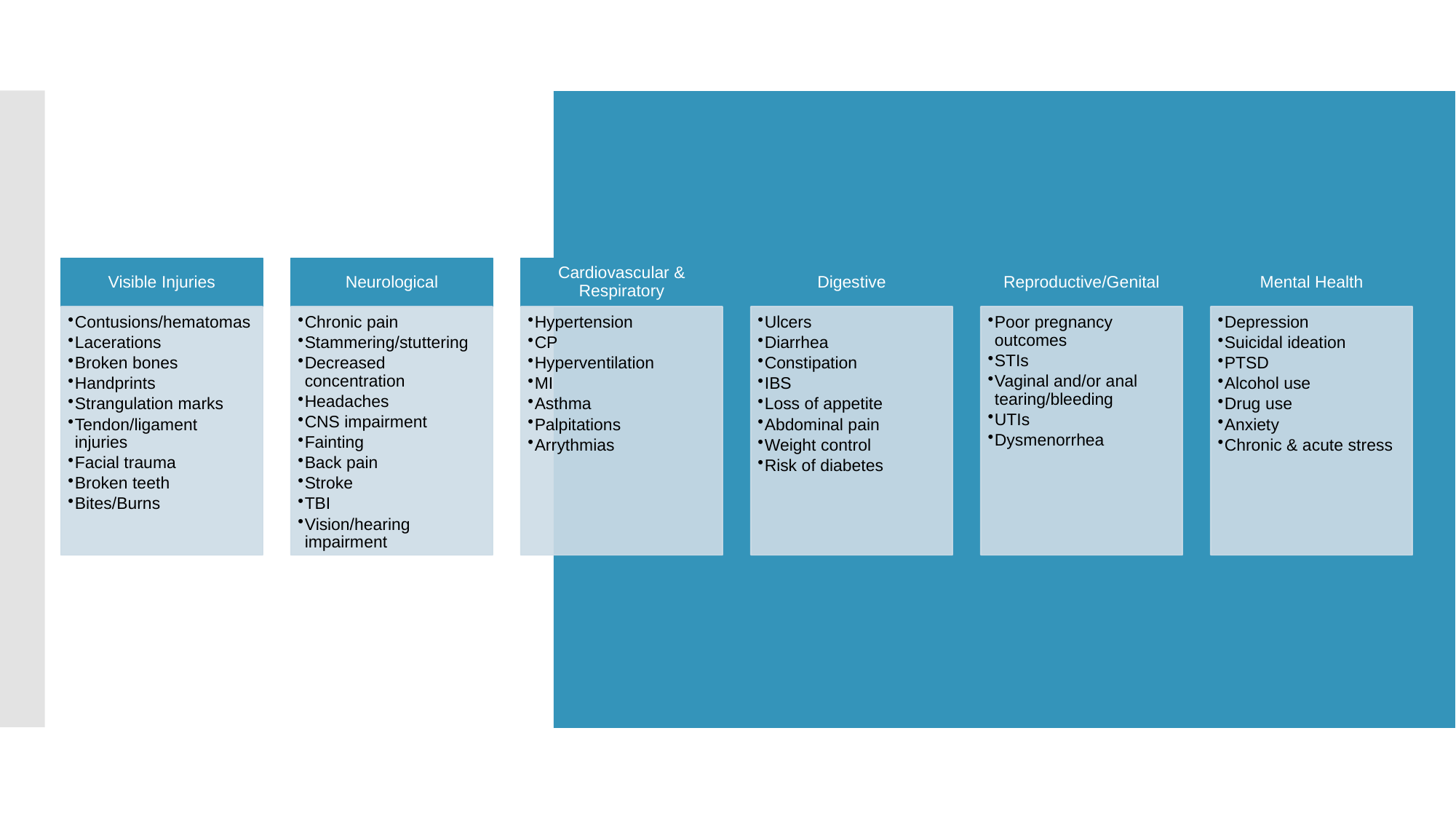

Visible Injuries
Contusions/hematomas
Lacerations
Broken bones
Handprints
Strangulation marks
Tendon/ligament injuries
Facial trauma
Broken teeth
Bites/Burns
Neurological
Chronic pain
Stammering/stuttering
Decreased concentration
Headaches
CNS impairment
Fainting
Back pain
Stroke
TBI
Vision/hearing impairment
Cardiovascular & Respiratory
Hypertension
CP
Hyperventilation
MI
Asthma
Palpitations
Arrythmias
Digestive
Ulcers
Diarrhea
Constipation
IBS
Loss of appetite
Abdominal pain
Weight control
Risk of diabetes
Reproductive/Genital
Poor pregnancy outcomes
STIs
Vaginal and/or anal tearing/bleeding
UTIs
Dysmenorrhea
Mental Health
Depression
Suicidal ideation
PTSD
Alcohol use
Drug use
Anxiety
Chronic & acute stress